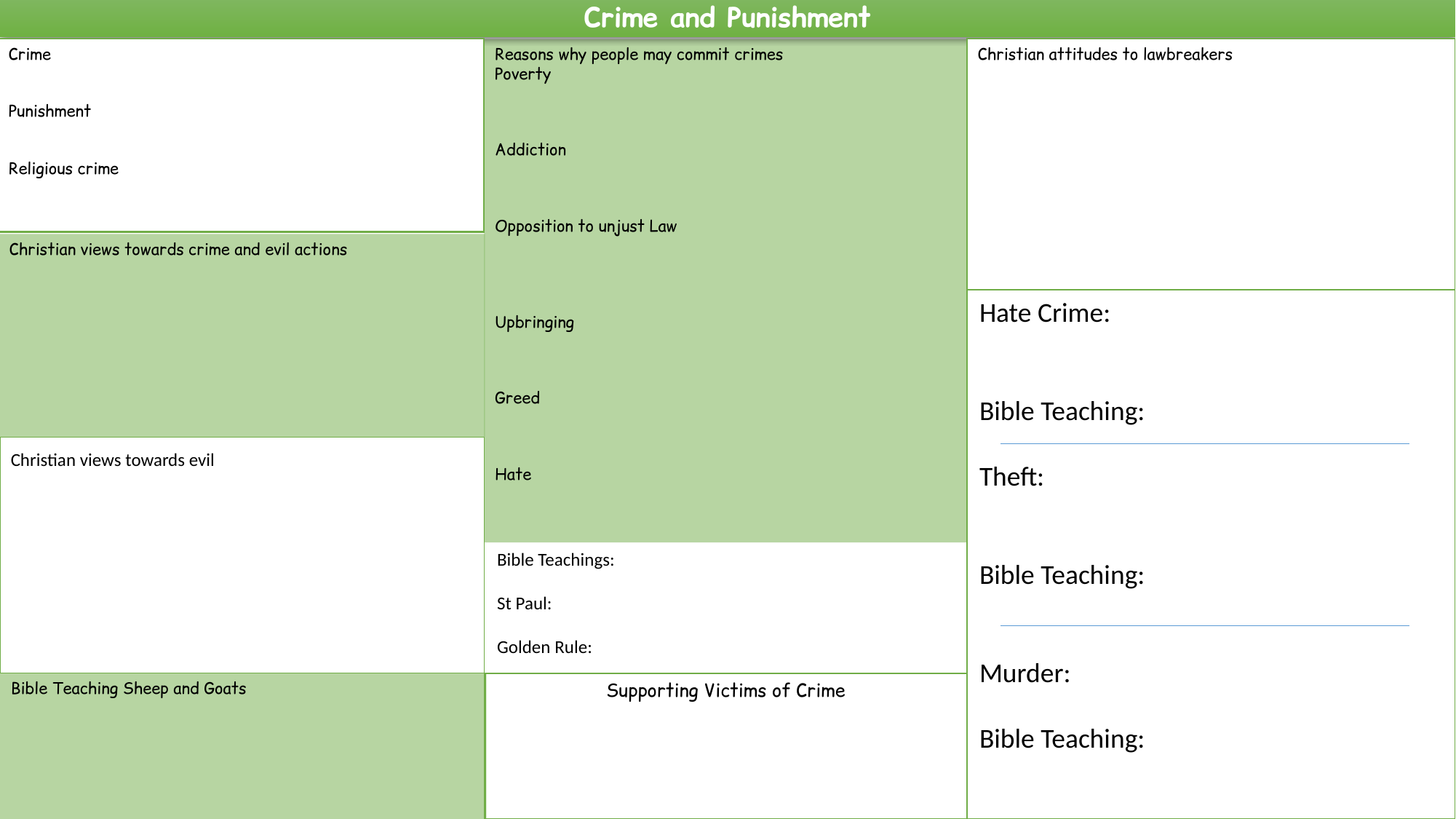

Crime and Punishment
Crime

Punishment

Religious crime
Christian attitudes to lawbreakers
Reasons why people may commit crimes
Poverty

Addiction

Opposition to unjust Law

Upbringing

Greed

Hate
Christian views towards crime and evil actions

Hate Crime:

Bible Teaching:

Theft:

Bible Teaching:

Murder:

Bible Teaching:

Christian views towards evil
Bible Teachings:

St Paul:

Golden Rule:

Supporting Victims of Crime
Bible Teaching Sheep and Goats